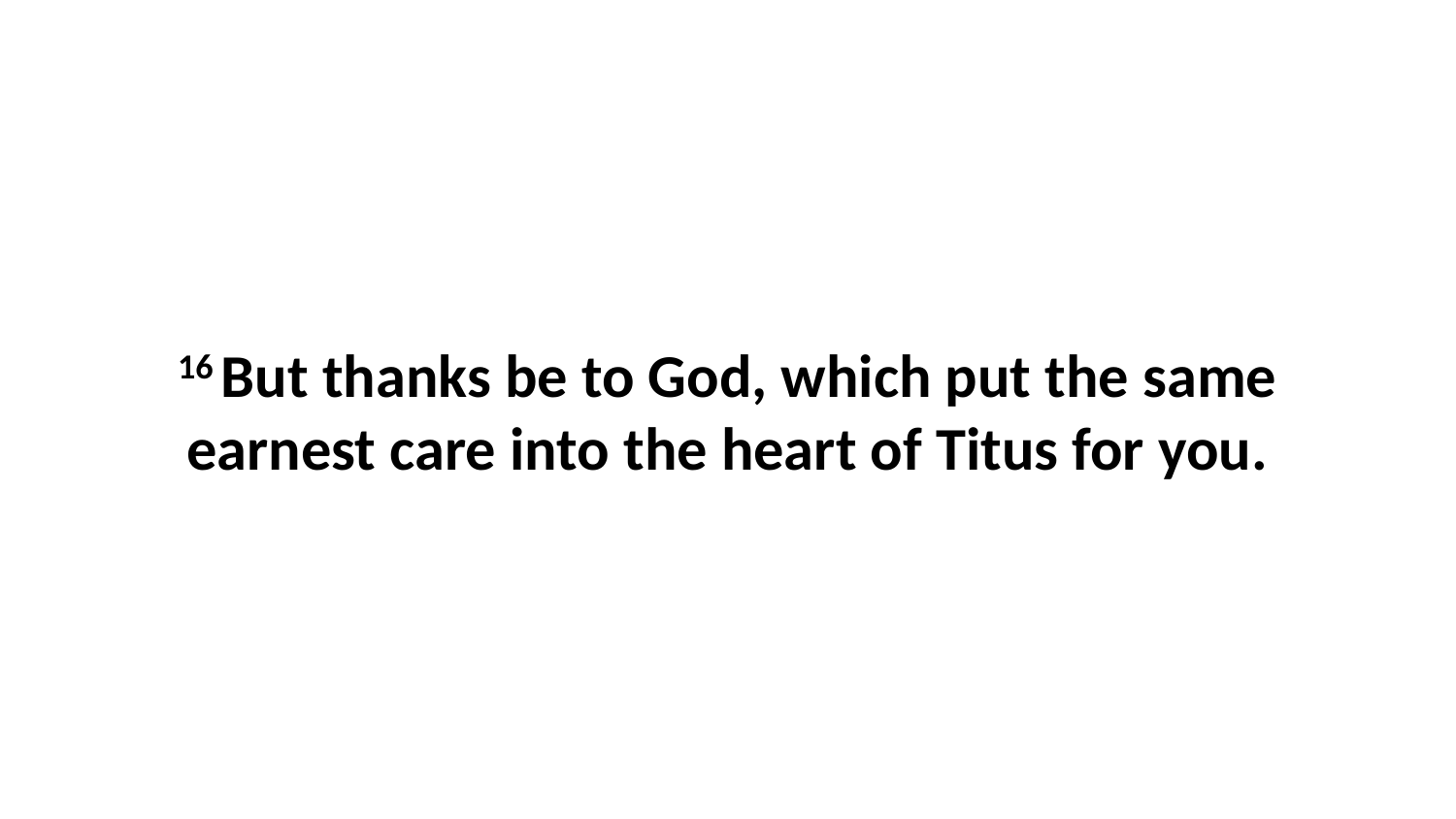

16 But thanks be to God, which put the same earnest care into the heart of Titus for you.